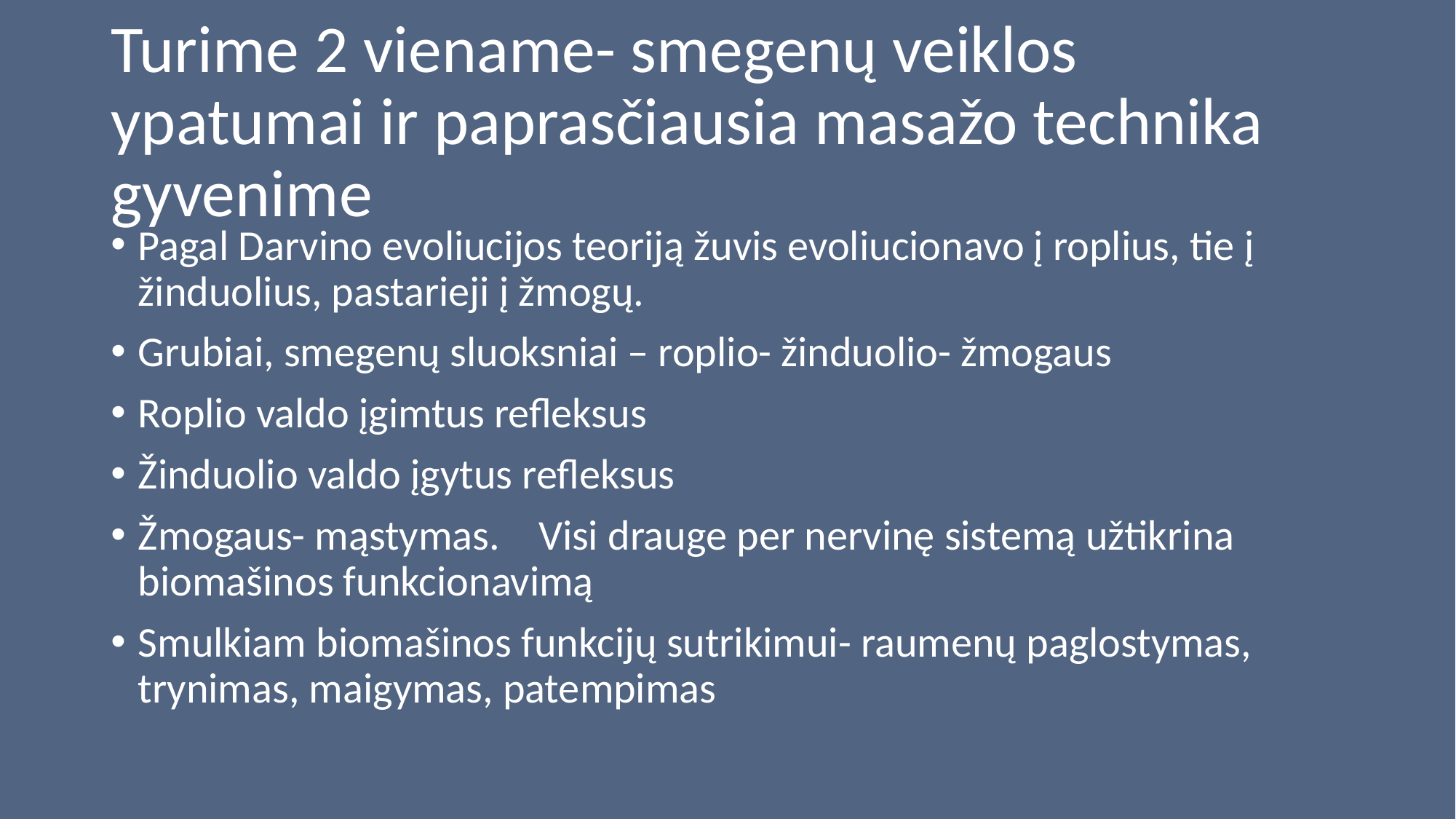

# Turime 2 viename- smegenų veiklos ypatumai ir paprasčiausia masažo technika gyvenime
Pagal Darvino evoliucijos teoriją žuvis evoliucionavo į roplius, tie į žinduolius, pastarieji į žmogų.
Grubiai, smegenų sluoksniai – roplio- žinduolio- žmogaus
Roplio valdo įgimtus refleksus
Žinduolio valdo įgytus refleksus
Žmogaus- mąstymas.    Visi drauge per nervinę sistemą užtikrina biomašinos funkcionavimą
Smulkiam biomašinos funkcijų sutrikimui- raumenų paglostymas, trynimas, maigymas, patempimas